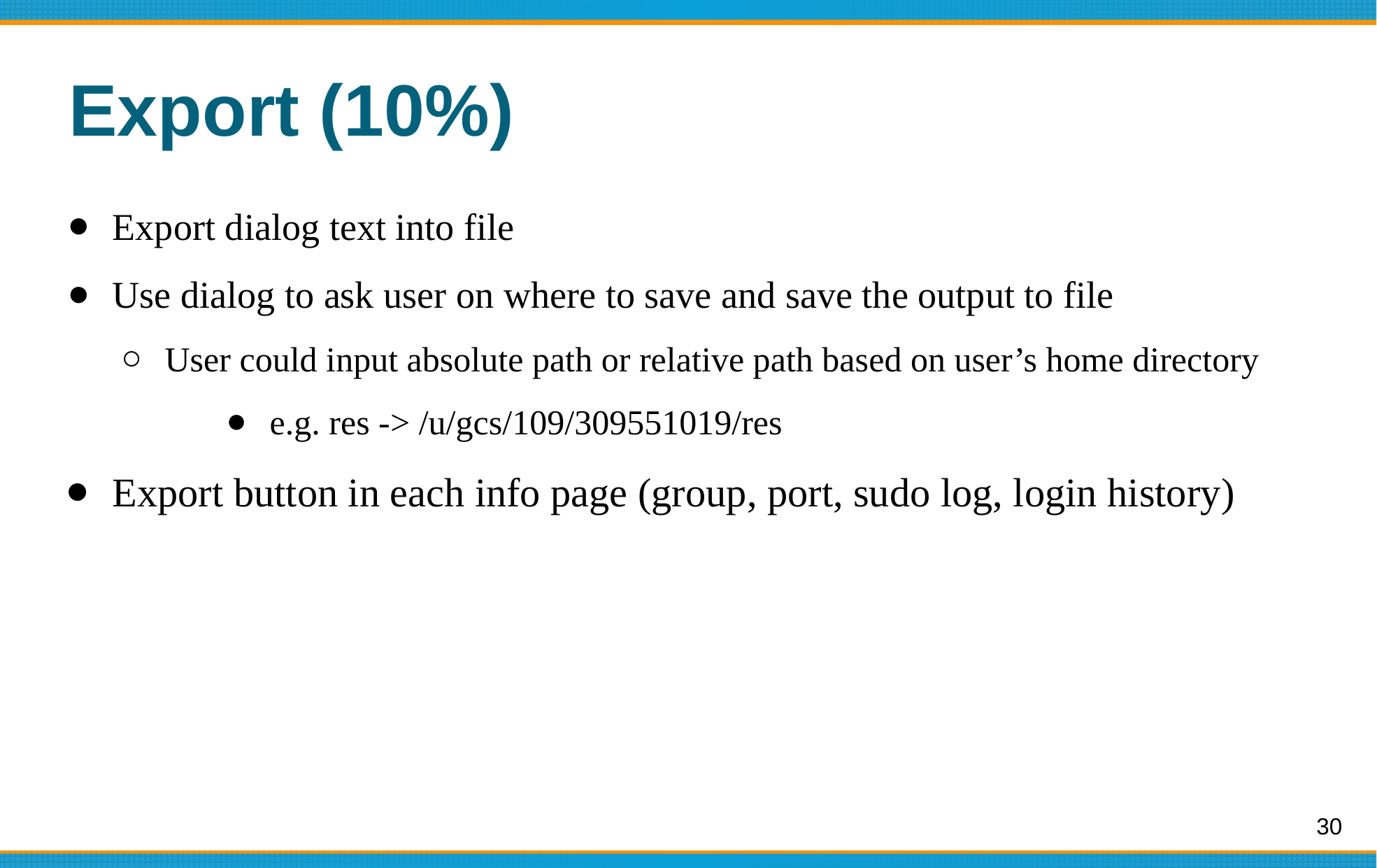

# Export (10%)
Export dialog text into file
Use dialog to ask user on where to save and save the output to file
User could input absolute path or relative path based on user’s home directory
e.g. res -> /u/gcs/109/309551019/res
Export button in each info page (group, port, sudo log, login history)

30